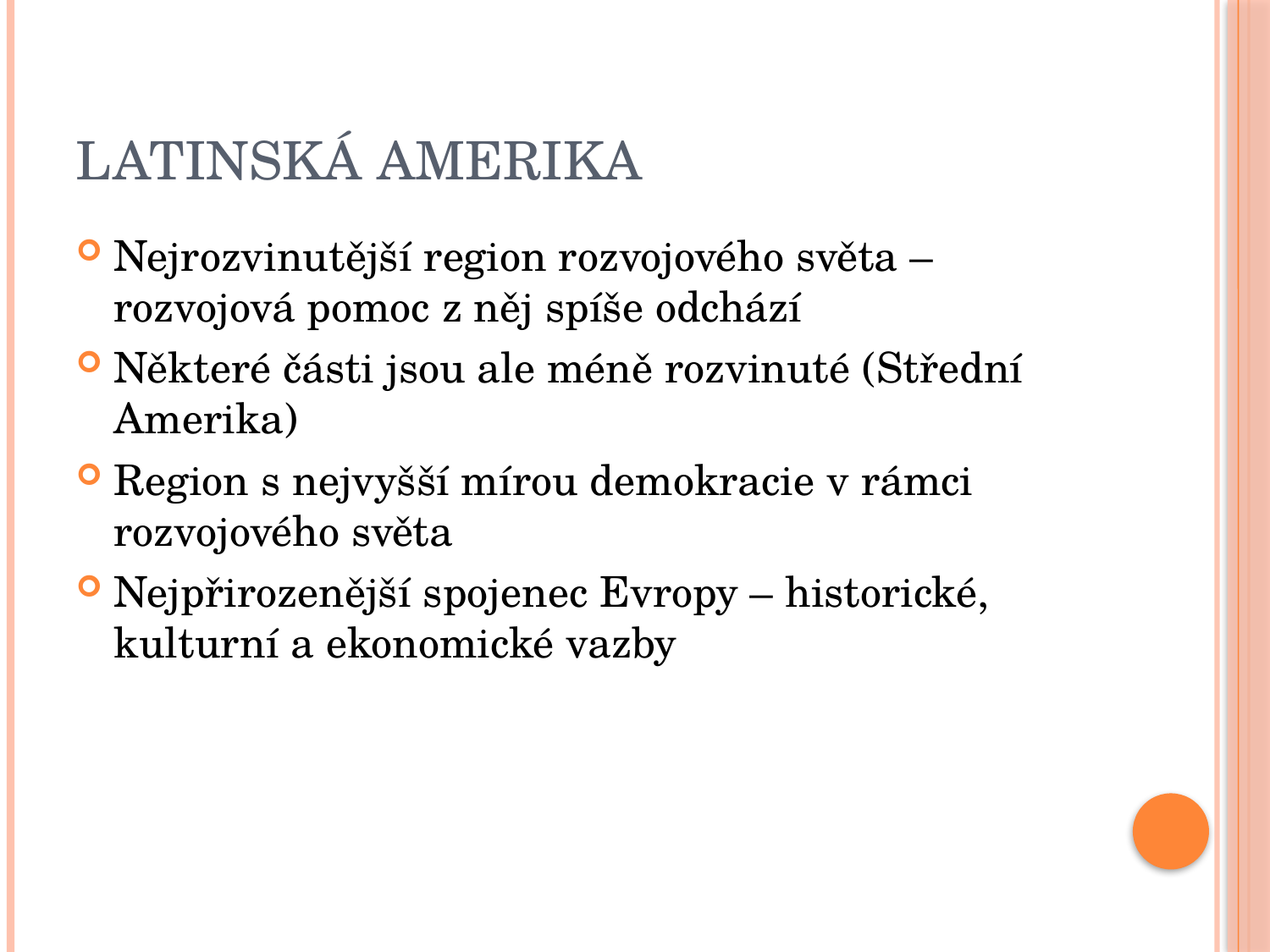

# Latinská Amerika
Nejrozvinutější region rozvojového světa – rozvojová pomoc z něj spíše odchází
Některé části jsou ale méně rozvinuté (Střední Amerika)
Region s nejvyšší mírou demokracie v rámci rozvojového světa
Nejpřirozenější spojenec Evropy – historické, kulturní a ekonomické vazby